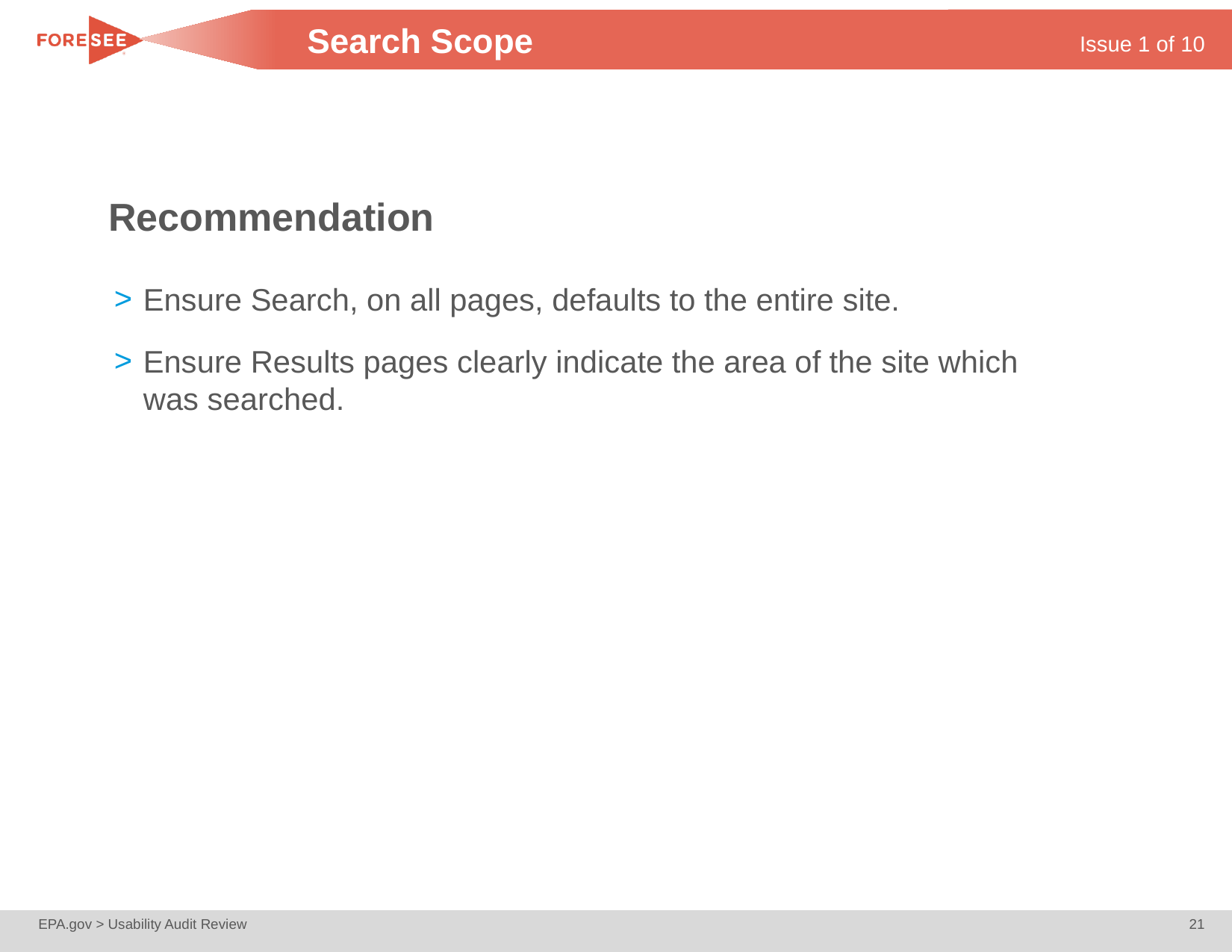

# Search Scope
Issue 1 of 10
Recommendation
Ensure Search, on all pages, defaults to the entire site.
Ensure Results pages clearly indicate the area of the site which was searched.